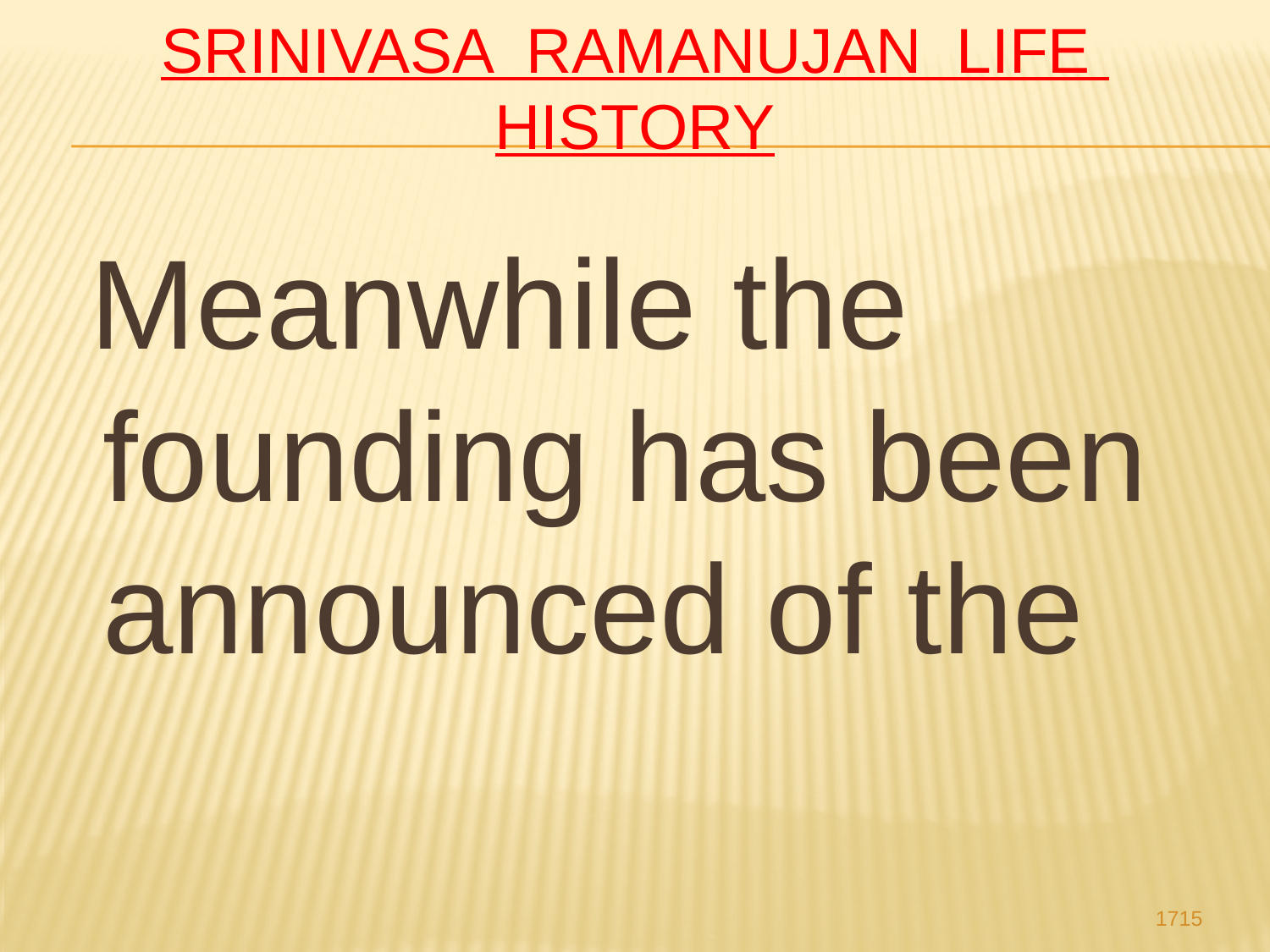

# Srinivasa  Ramanujan  life  history
 Meanwhile the founding has been announced of the

1715